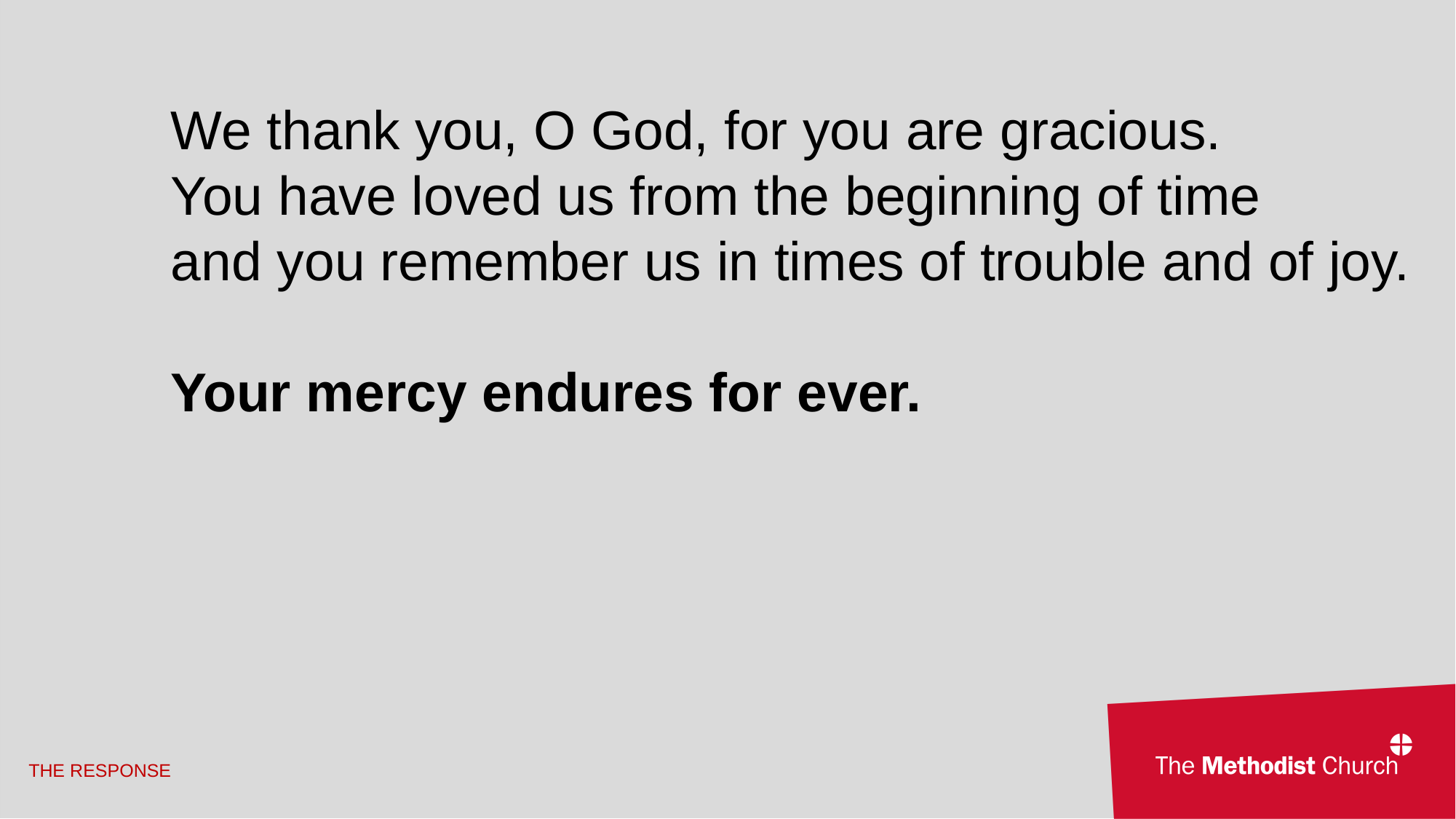

We thank you, O God, for you are gracious.
You have loved us from the beginning of time
and you remember us in times of trouble and of joy.

Your mercy endures for ever.